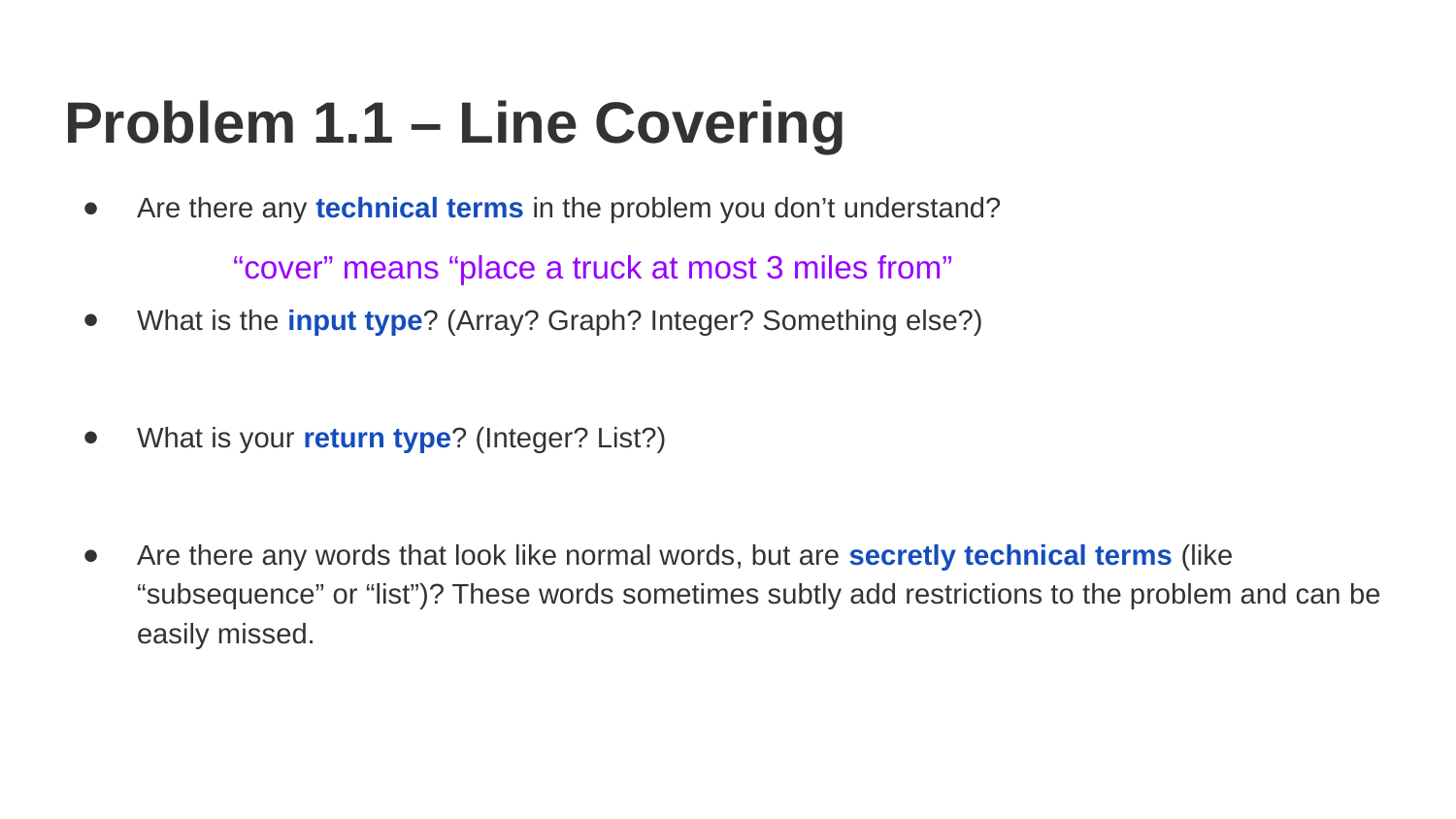

# Problem 1.1 – Line Covering
Are there any technical terms in the problem you don’t understand?
What is the input type? (Array? Graph? Integer? Something else?)
What is your return type? (Integer? List?)
Are there any words that look like normal words, but are secretly technical terms (like “subsequence” or “list”)? These words sometimes subtly add restrictions to the problem and can be easily missed.
“cover” means “place a truck at most 3 miles from”